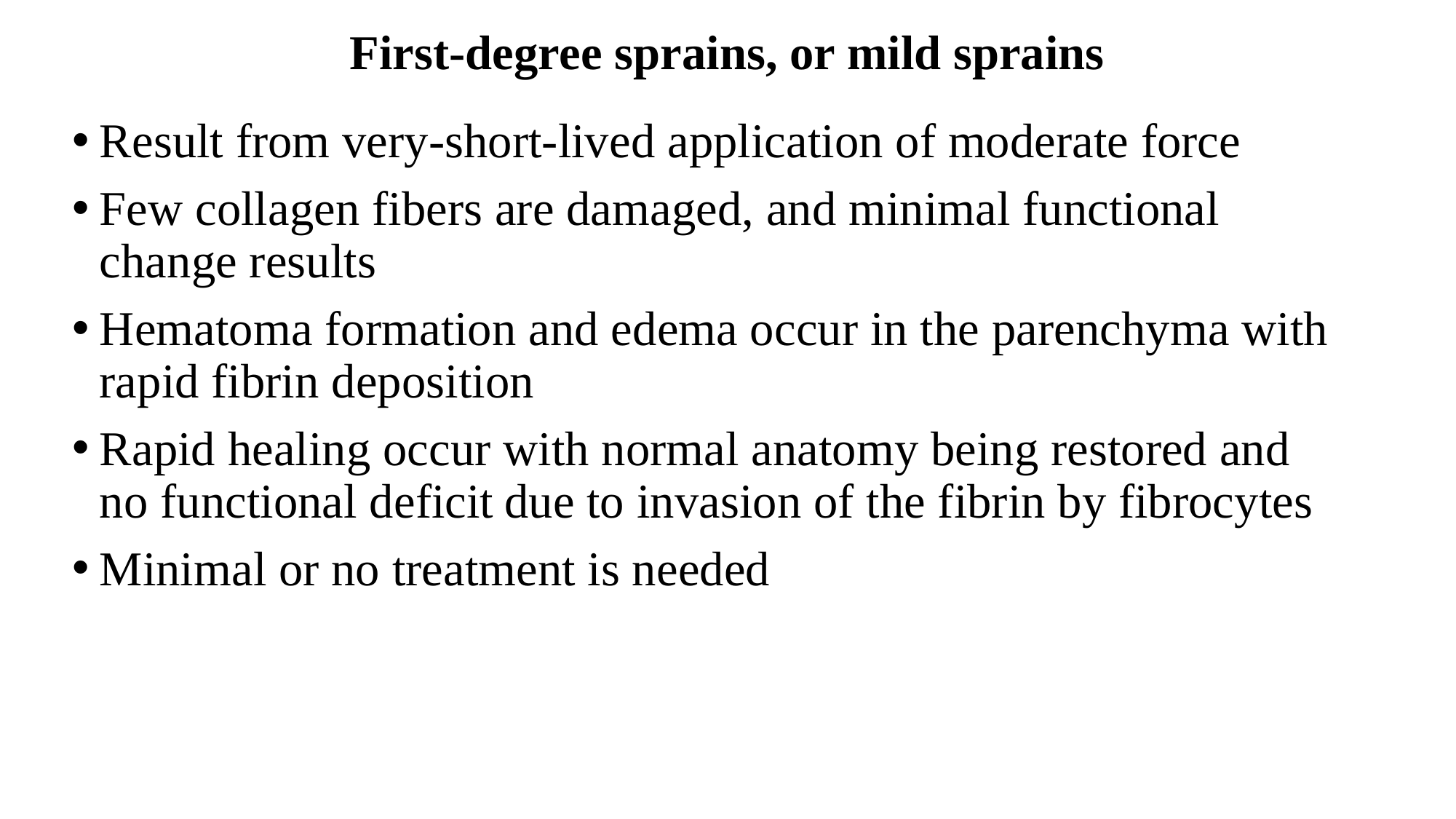

# First-degree sprains, or mild sprains
Result from very-short-lived application of moderate force
Few collagen fibers are damaged, and minimal functional change results
Hematoma formation and edema occur in the parenchyma with rapid fibrin deposition
Rapid healing occur with normal anatomy being restored and no functional deficit due to invasion of the fibrin by fibrocytes
Minimal or no treatment is needed